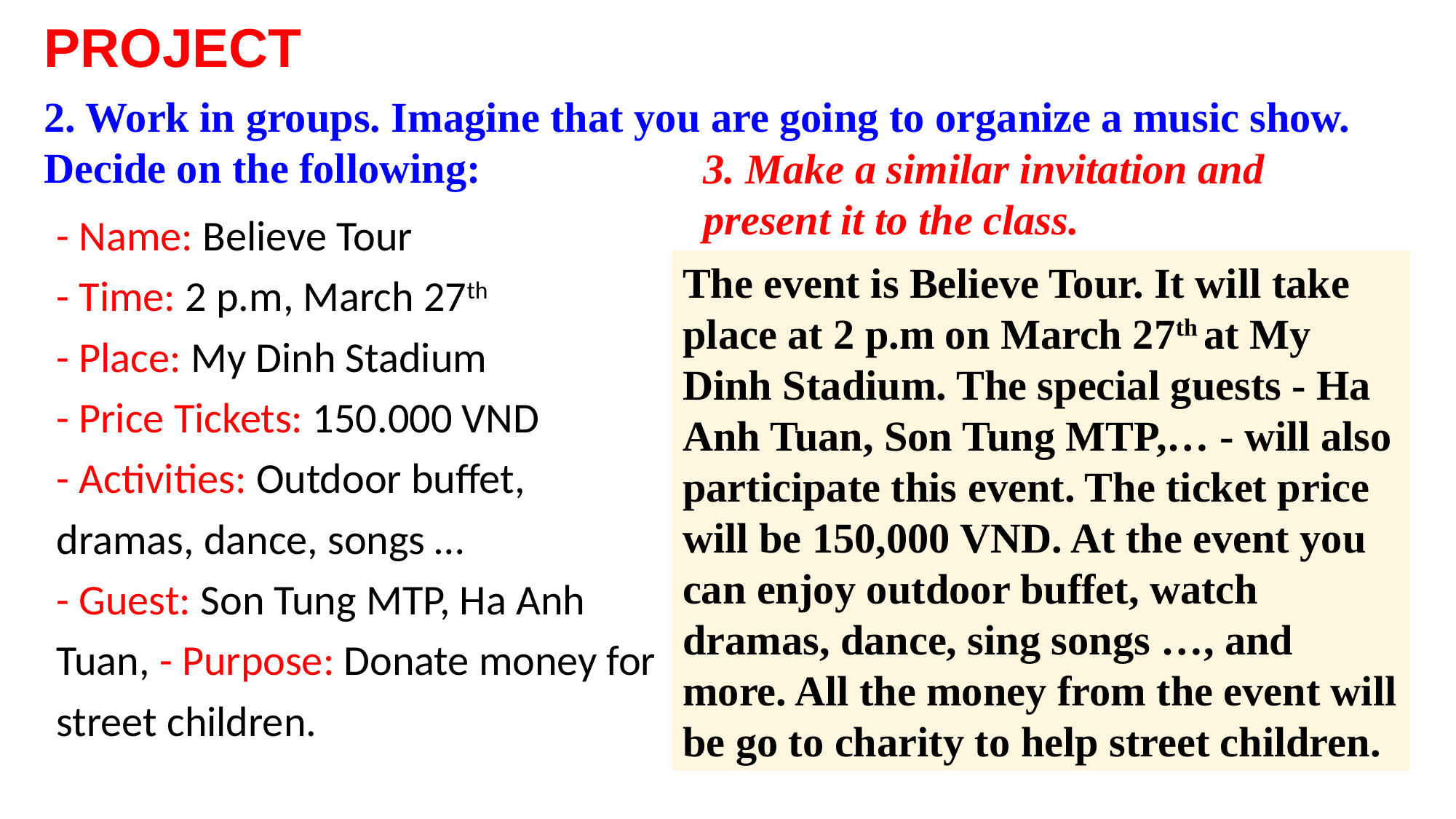

PROJECT
5
2. Work in groups. Imagine that you are going to organize a music show. Decide on the following:
3. Make a similar invitation and present it to the class.
- Name: Believe Tour
- Time: 2 p.m, March 27th
- Place: My Dinh Stadium
- Price Tickets: 150.000 VND
- Activities: Outdoor buffet, dramas, dance, songs …
- Guest: Son Tung MTP, Ha Anh Tuan, - Purpose: Donate money for street children.
The event is Believe Tour. It will take place at 2 p.m on March 27th at My Dinh Stadium. The special guests - Ha Anh Tuan, Son Tung MTP,… - will also participate this event. The ticket price will be 150,000 VND. At the event you can enjoy outdoor buffet, watch dramas, dance, sing songs …, and more. All the money from the event will be go to charity to help street children.